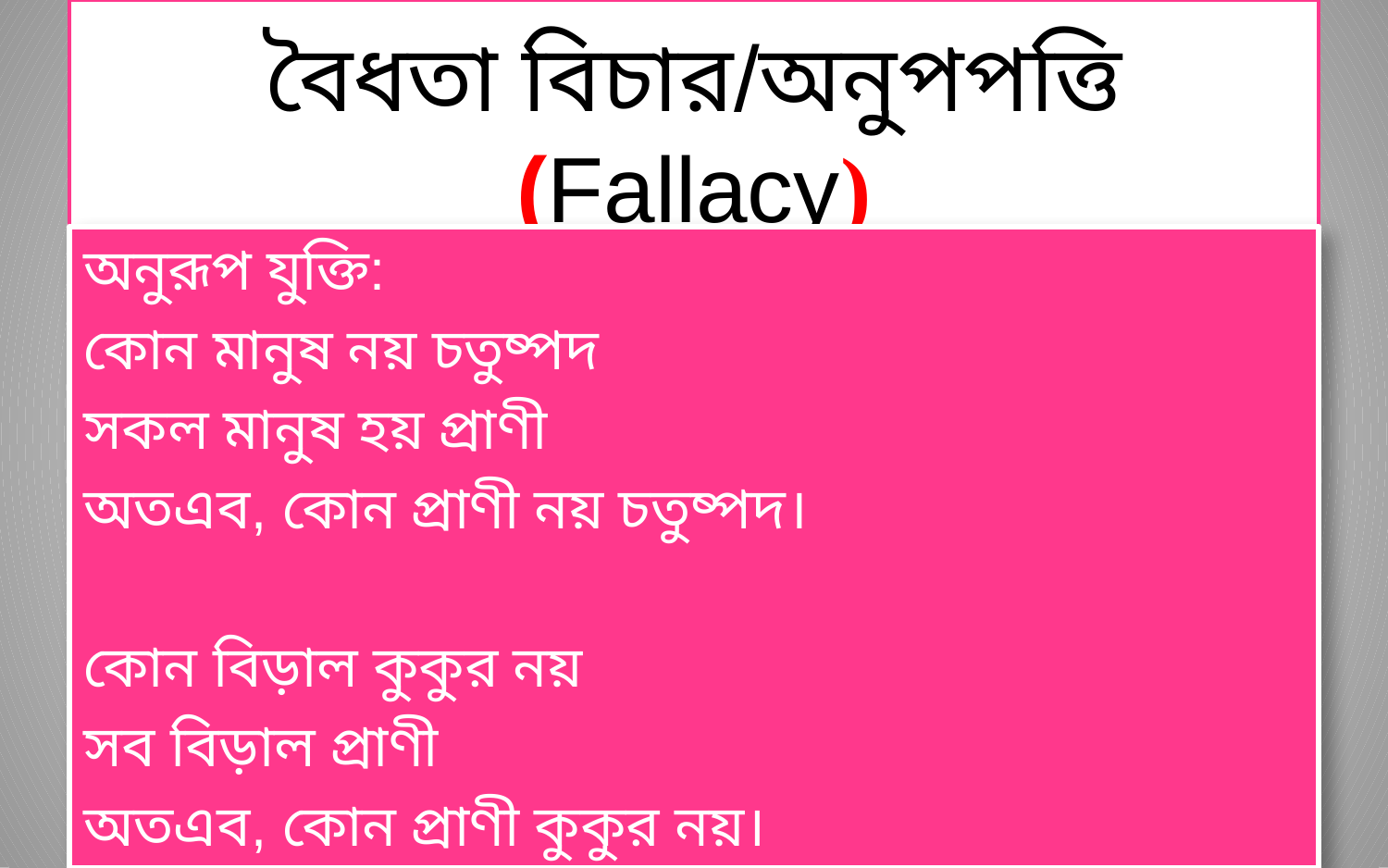

# বৈধতা বিচার/অনুপপত্তি (Fallacy)
অনুরূপ যুক্তি:
কোন মানুষ নয় চতুষ্পদ
সকল মানুষ হয় প্রাণী
অতএব, কোন প্রাণী নয় চতুষ্পদ।

কোন বিড়াল কুকুর নয়
সব বিড়াল প্রাণী
অতএব, কোন প্রাণী কুকুর নয়।